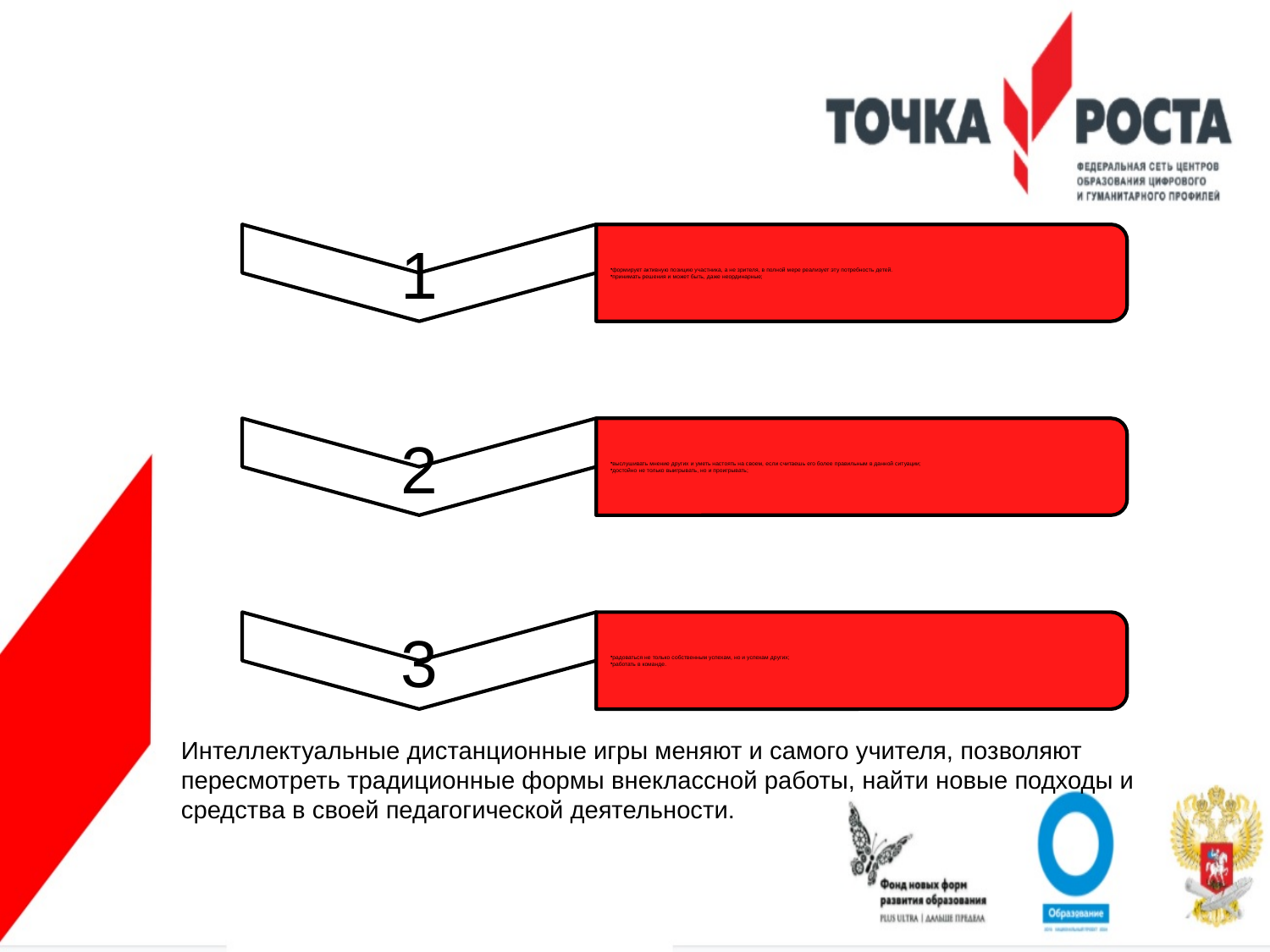

1
формирует активную позицию участника, а не зрителя, в полной мере реализует эту потребность детей.
принимать решения и может быть, даже неординарные;
2
выслушивать мнение других и уметь настоять на своем, если считаешь его более правильным в данной ситуации;
достойно не только выигрывать, но и проигрывать;
3
радоваться не только собственным успехам, но и успехам других;
работать в команде.
Интеллектуальные дистанционные игры меняют и самого учителя, позволяют пересмотреть традиционные формы внеклассной работы, найти новые подходы и средства в своей педагогической деятельности.